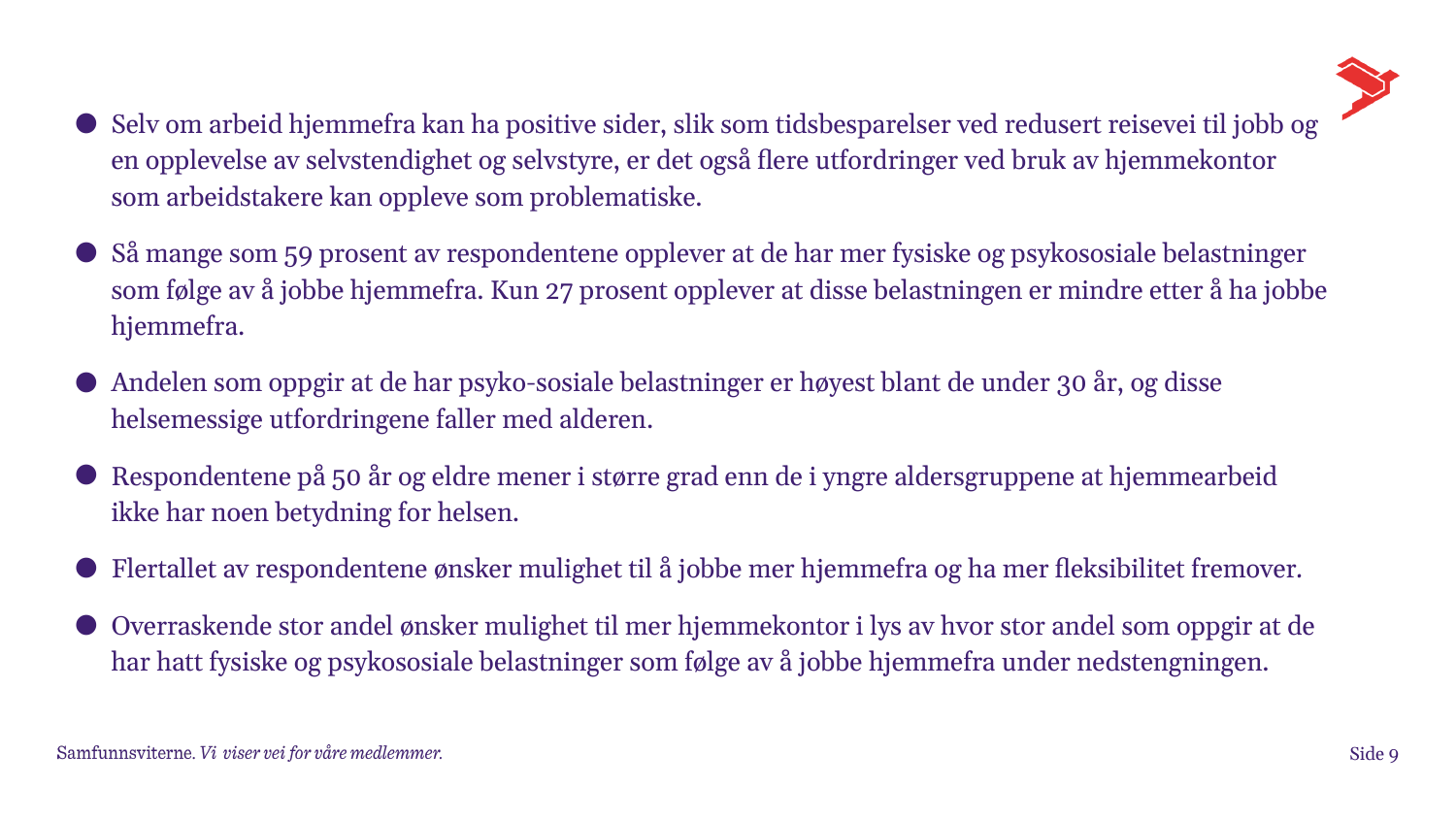

Selv om arbeid hjemmefra kan ha positive sider, slik som tidsbesparelser ved redusert reisevei til jobb og en opplevelse av selvstendighet og selvstyre, er det også flere utfordringer ved bruk av hjemmekontor som arbeidstakere kan oppleve som problematiske.
Så mange som 59 prosent av respondentene opplever at de har mer fysiske og psykososiale belastninger som følge av å jobbe hjemmefra. Kun 27 prosent opplever at disse belastningen er mindre etter å ha jobbe hjemmefra.
Andelen som oppgir at de har psyko-sosiale belastninger er høyest blant de under 30 år, og disse helsemessige utfordringene faller med alderen.
Respondentene på 50 år og eldre mener i større grad enn de i yngre aldersgruppene at hjemmearbeid ikke har noen betydning for helsen.
Flertallet av respondentene ønsker mulighet til å jobbe mer hjemmefra og ha mer fleksibilitet fremover.
Overraskende stor andel ønsker mulighet til mer hjemmekontor i lys av hvor stor andel som oppgir at de har hatt fysiske og psykososiale belastninger som følge av å jobbe hjemmefra under nedstengningen.

Side 9